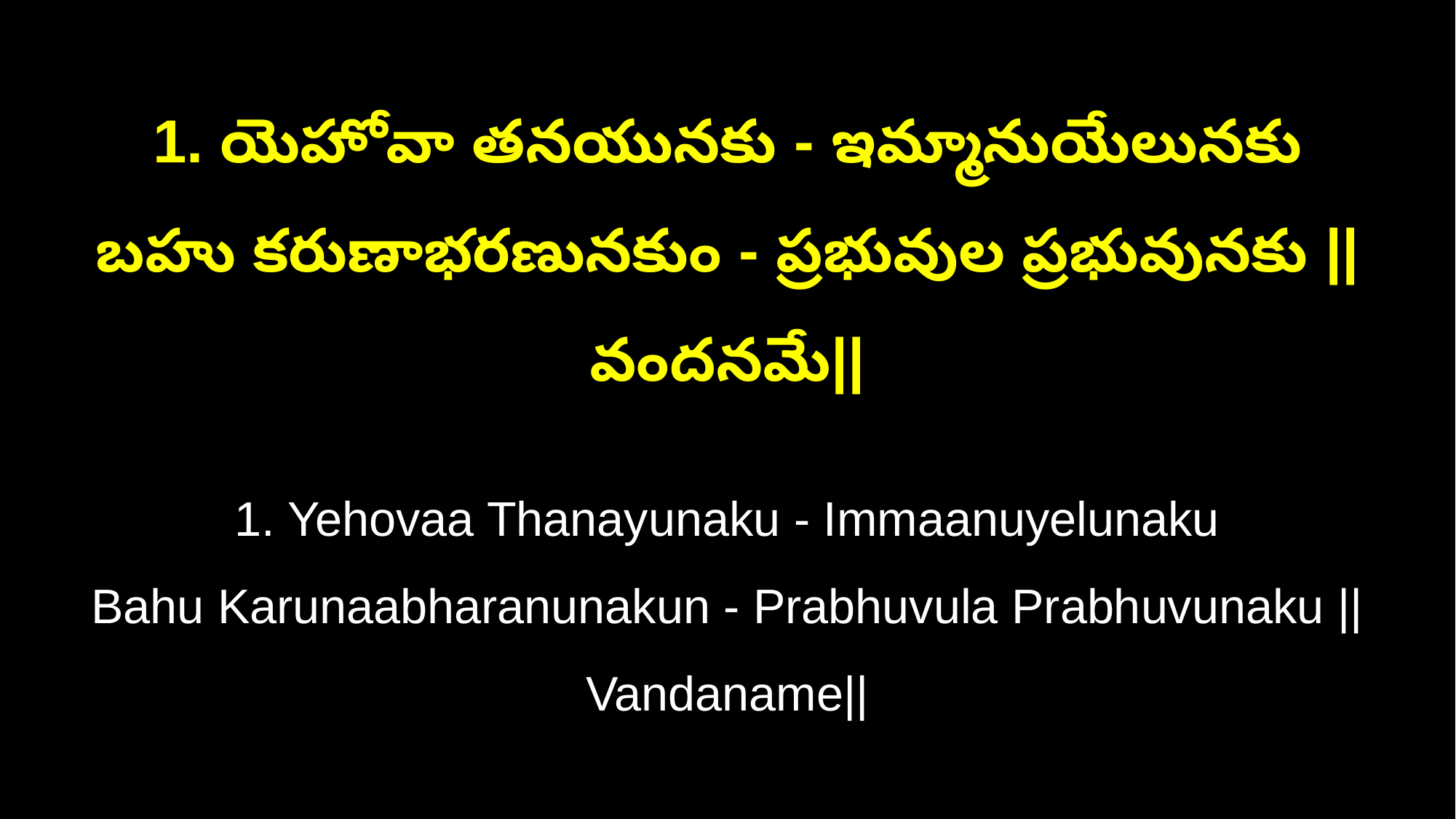

1. యెహోవా తనయునకు - ఇమ్మానుయేలునకు
బహు కరుణాభరణునకుం - ప్రభువుల ప్రభువునకు ||వందనమే||
1. Yehovaa Thanayunaku - Immaanuyelunaku
Bahu Karunaabharanunakun - Prabhuvula Prabhuvunaku ||Vandaname||